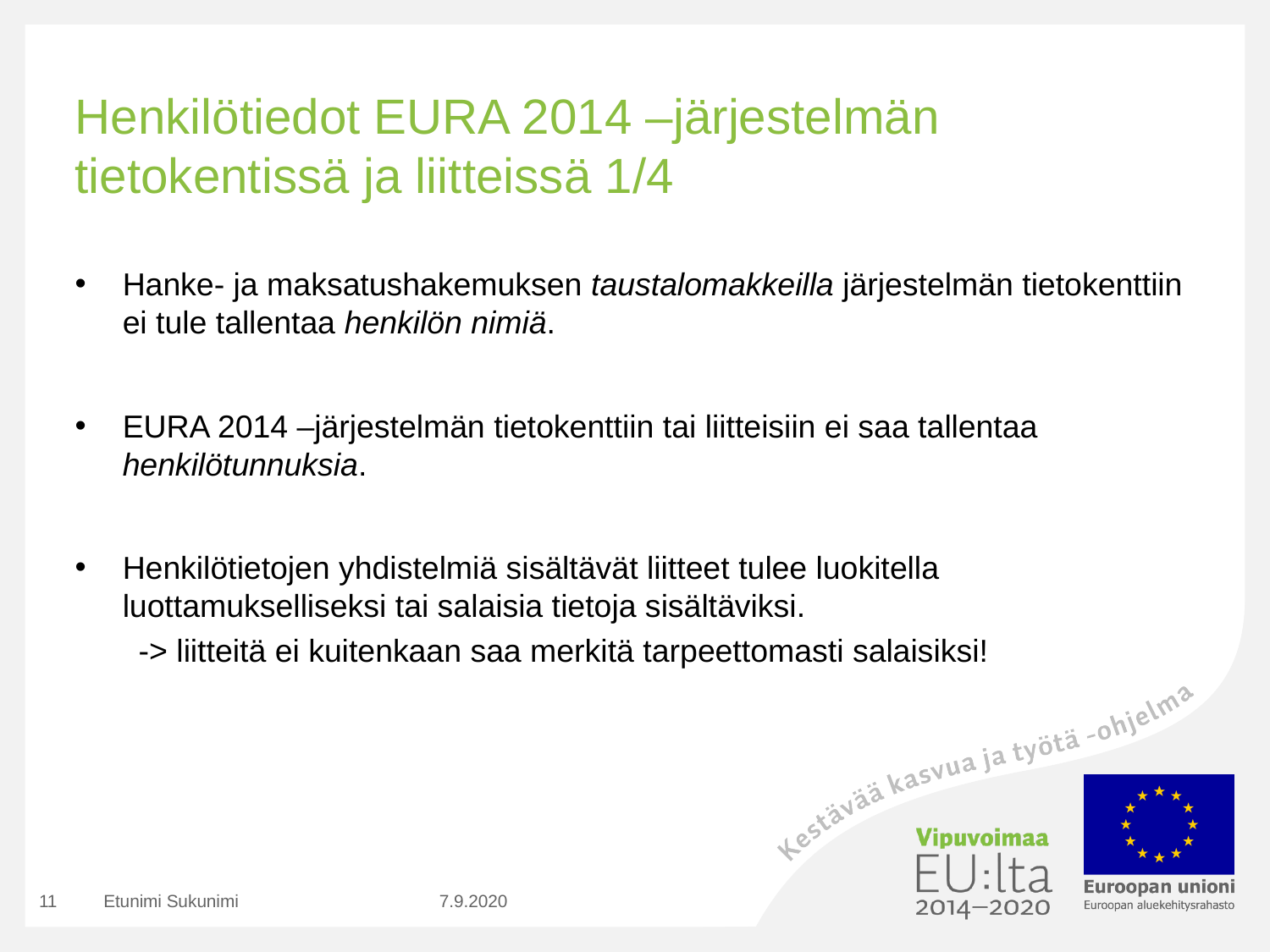

# Henkilötiedot EURA 2014 –järjestelmän tietokentissä ja liitteissä 1/4

Hanke- ja maksatushakemuksen taustalomakkeilla järjestelmän tietokenttiin ei tule tallentaa henkilön nimiä.

EURA 2014 –järjestelmän tietokenttiin tai liitteisiin ei saa tallentaa henkilötunnuksia.

Henkilötietojen yhdistelmiä sisältävät liitteet tulee luokitella luottamukselliseksi tai salaisia tietoja sisältäviksi.
-> liitteitä ei kuitenkaan saa merkitä tarpeettomasti salaisiksi!

11
Etunimi Sukunimi
7.9.2020